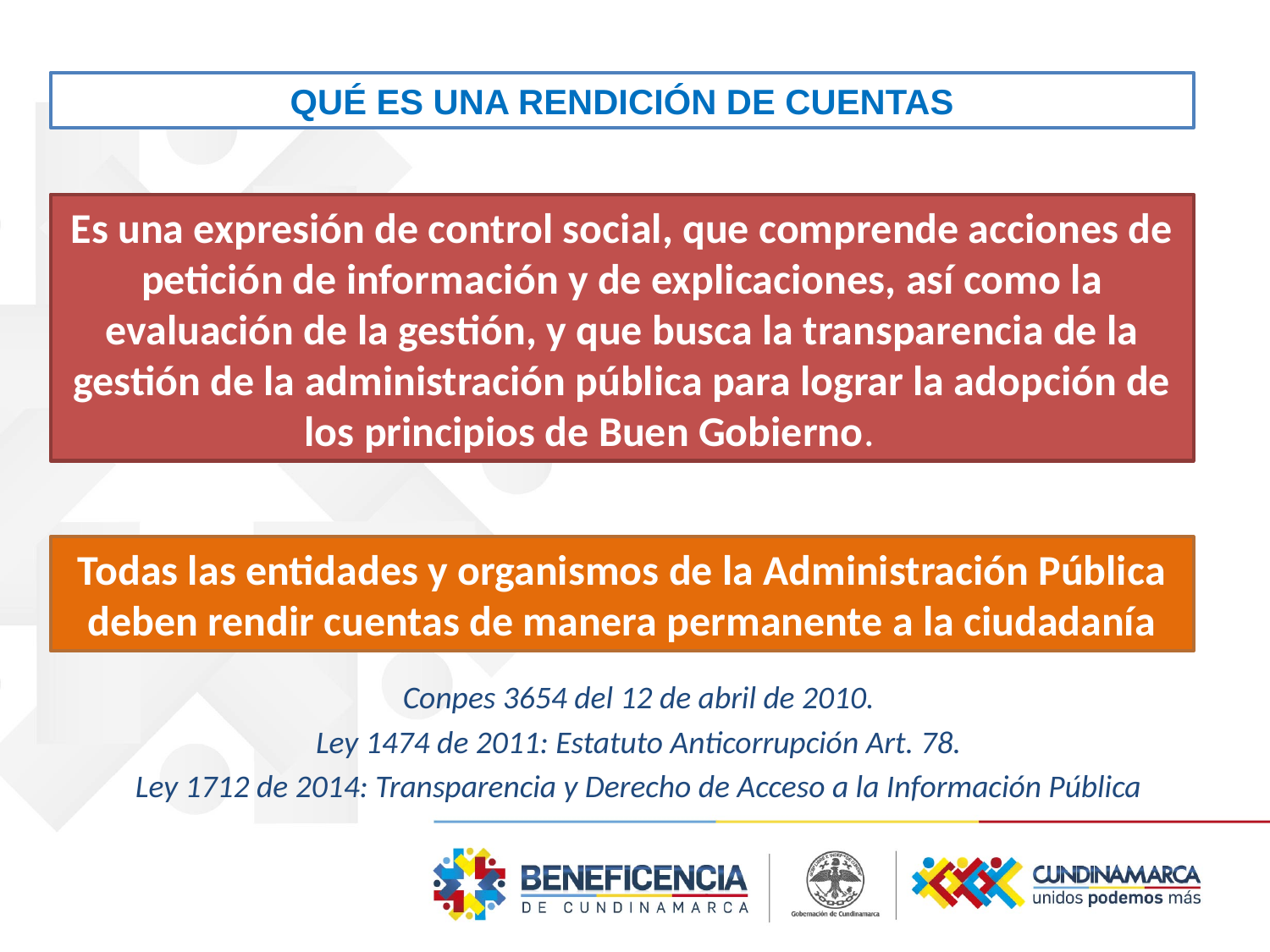

QUÉ ES UNA RENDICIÓN DE CUENTAS
Es una expresión de control social, que comprende acciones de petición de información y de explicaciones, así como la evaluación de la gestión, y que busca la transparencia de la gestión de la administración pública para lograr la adopción de los principios de Buen Gobierno.
Todas las entidades y organismos de la Administración Pública deben rendir cuentas de manera permanente a la ciudadanía
Conpes 3654 del 12 de abril de 2010.
Ley 1474 de 2011: Estatuto Anticorrupción Art. 78.
Ley 1712 de 2014: Transparencia y Derecho de Acceso a la Información Pública